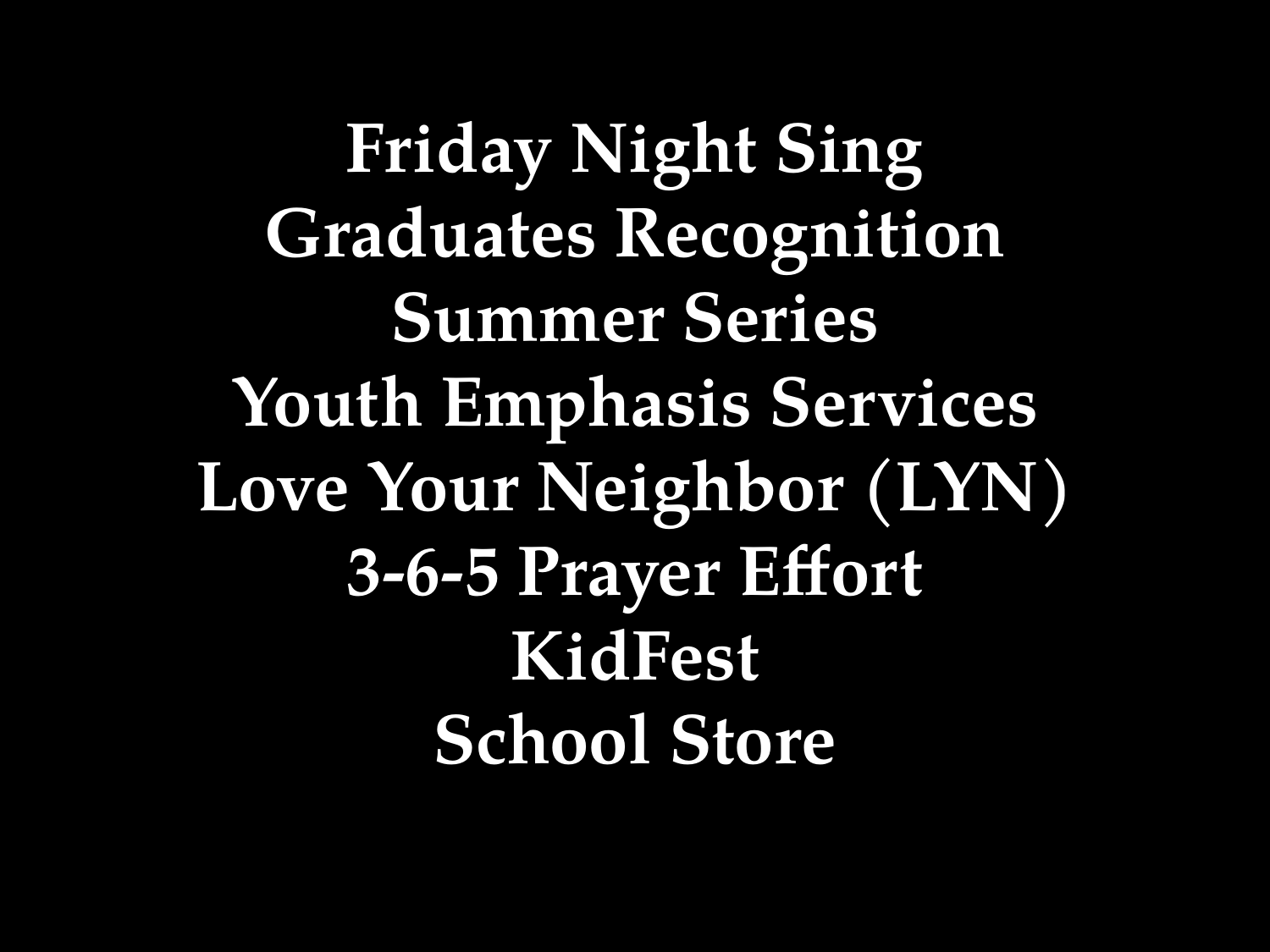

Friday Night Sing
Graduates Recognition
Summer Series
Youth Emphasis Services
Love Your Neighbor (LYN)
3-6-5 Prayer Effort
KidFest
School Store